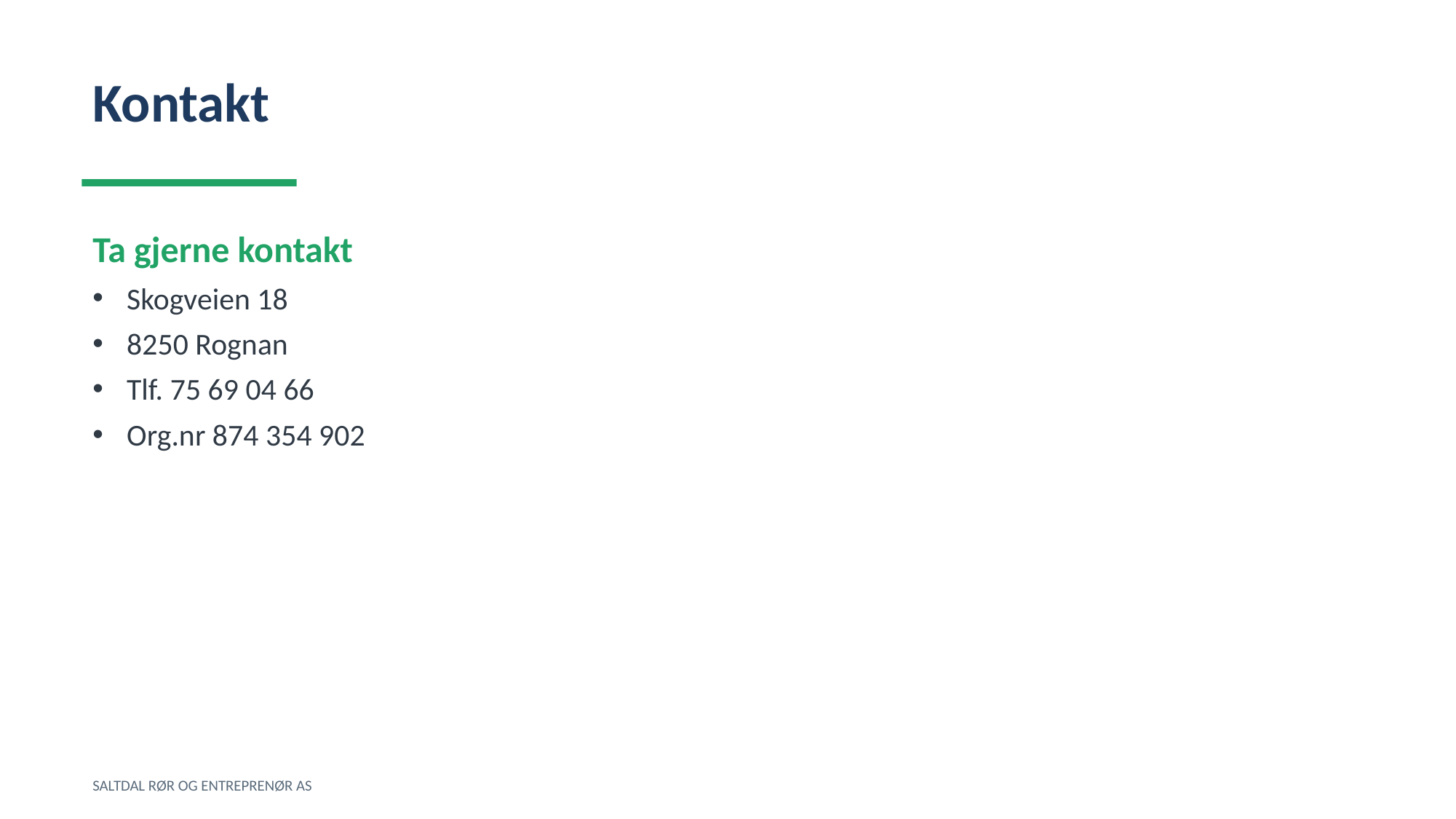

Kontakt

Ta gjerne kontakt
Skogveien 18
8250 Rognan
Tlf. 75 69 04 66
Org.nr 874 354 902
SALTDAL RØR OG ENTREPRENØR AS